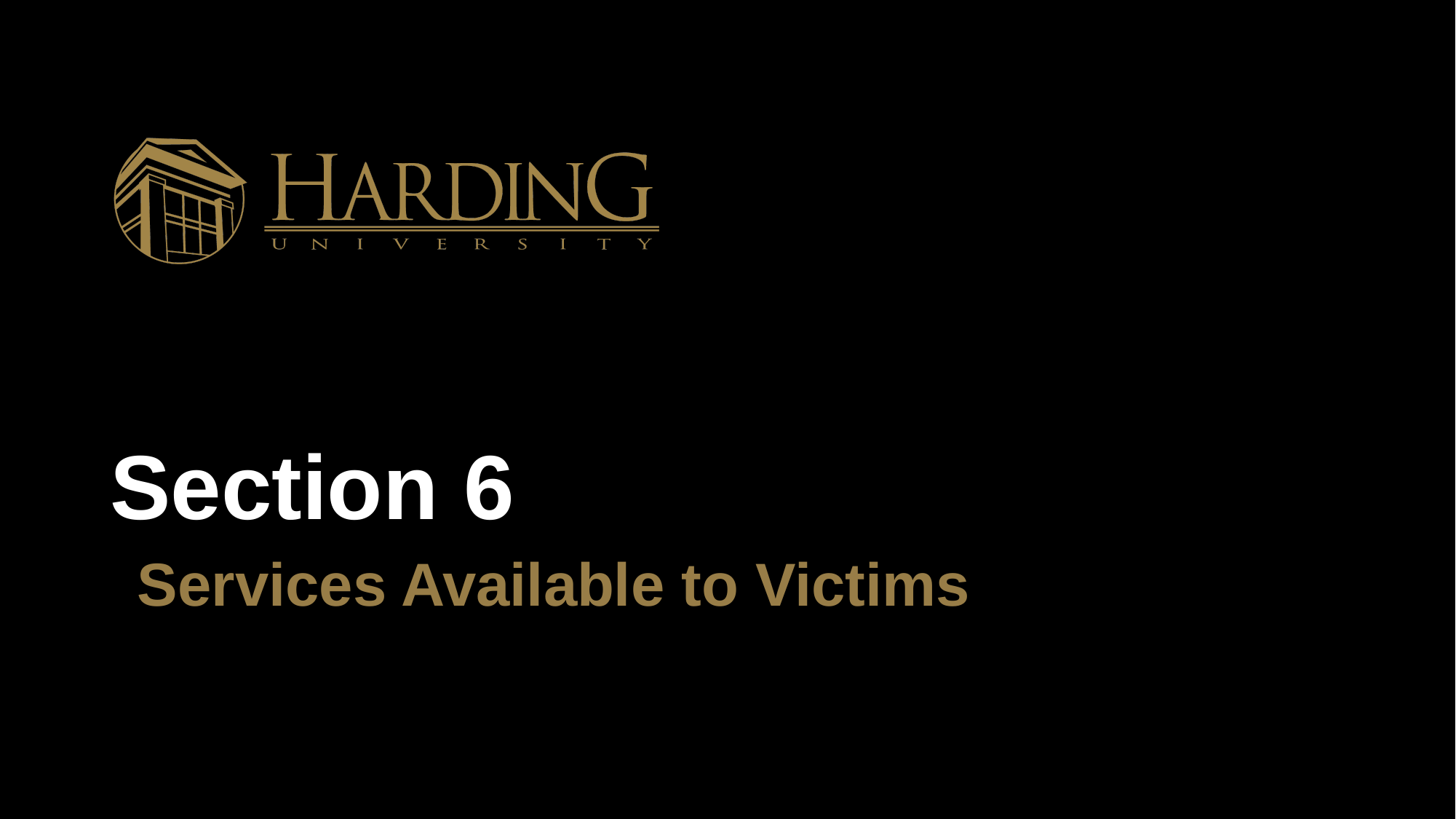

# Section 6
Services Available to Victims